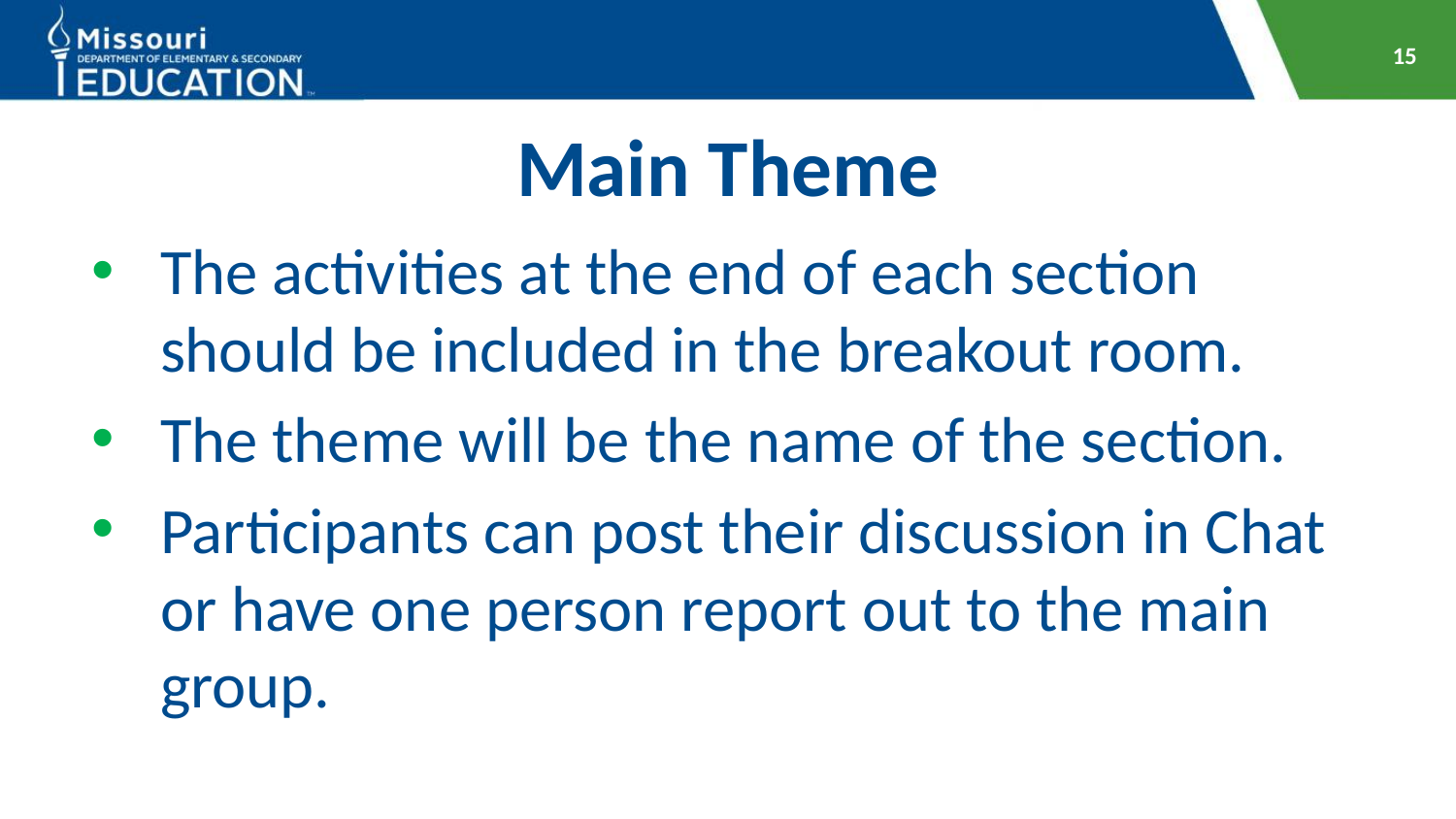

15
# Main Theme
The activities at the end of each section should be included in the breakout room.
The theme will be the name of the section.
Participants can post their discussion in Chat or have one person report out to the main group.